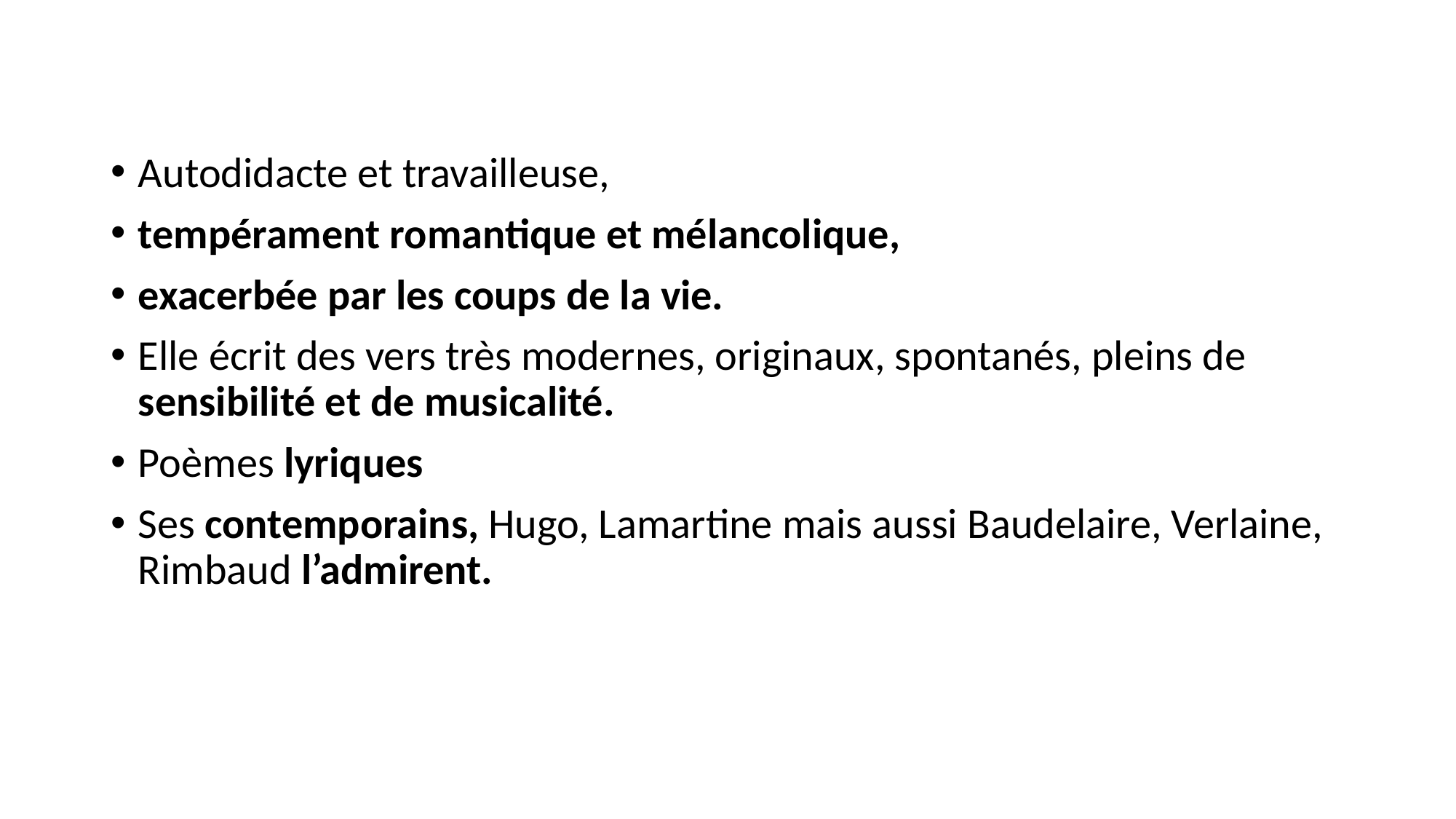

Autodidacte et travailleuse,
tempérament romantique et mélancolique,
exacerbée par les coups de la vie.
Elle écrit des vers très modernes, originaux, spontanés, pleins de sensibilité et de musicalité.
Poèmes lyriques
Ses contemporains, Hugo, Lamartine mais aussi Baudelaire, Verlaine, Rimbaud l’admirent.